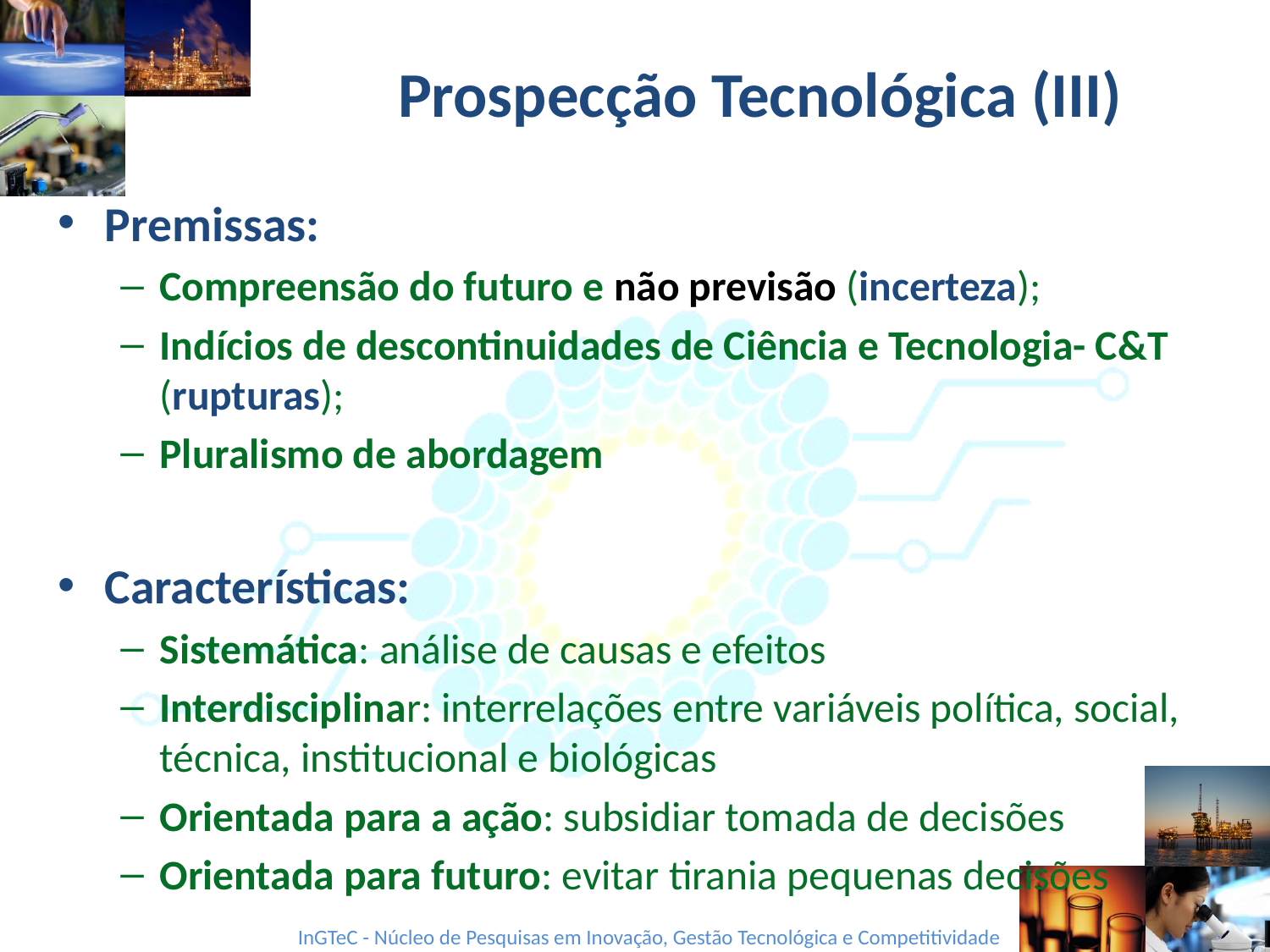

# Prospecção Tecnológica (III)
Premissas:
Compreensão do futuro e não previsão (incerteza);
Indícios de descontinuidades de Ciência e Tecnologia- C&T (rupturas);
Pluralismo de abordagem

Características:
Sistemática: análise de causas e efeitos
Interdisciplinar: interrelações entre variáveis política, social, técnica, institucional e biológicas
Orientada para a ação: subsidiar tomada de decisões
Orientada para futuro: evitar tirania pequenas decisões